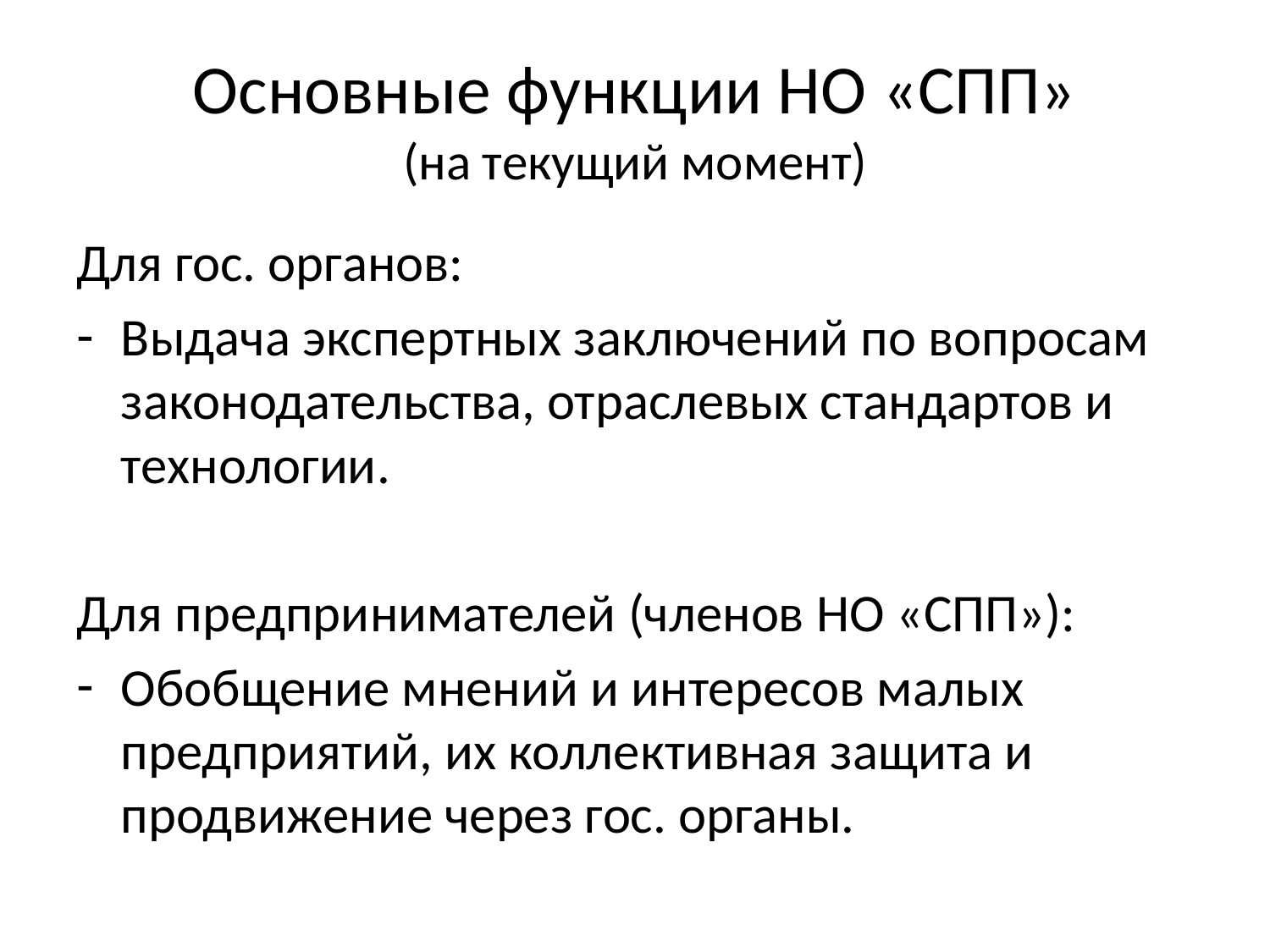

# Основные функции НО «СПП» (на текущий момент)
Для гос. органов:
Выдача экспертных заключений по вопросам законодательства, отраслевых стандартов и технологии.

Для предпринимателей (членов НО «СПП»):
Обобщение мнений и интересов малых предприятий, их коллективная защита и продвижение через гос. органы.